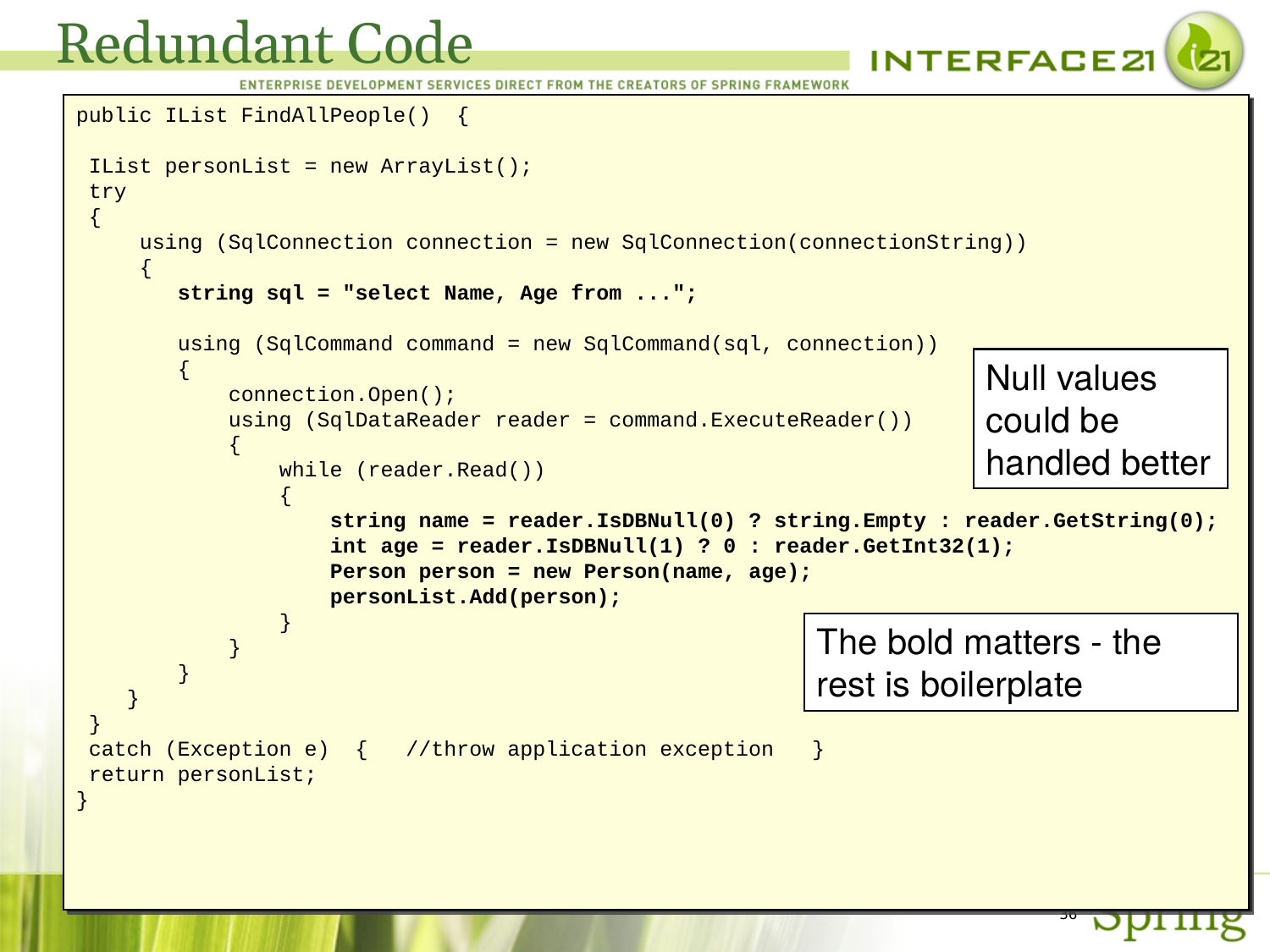

# Redundant Code
public IList FindAllPeople()  {

 IList personList = new ArrayList();
 try
 {
     using (SqlConnection connection = new SqlConnection(connectionString))
     {
        string sql = "select Name, Age from ...";

        using (SqlCommand command = new SqlCommand(sql, connection))
        {
            connection.Open();
            using (SqlDataReader reader = command.ExecuteReader())
            {
                while (reader.Read())
                {
                    string name = reader.IsDBNull(0) ? string.Empty : reader.GetString(0);
                    int age = reader.IsDBNull(1) ? 0 : reader.GetInt32(1);
                    Person person = new Person(name, age);
                    personList.Add(person);
                }
            }
        }
    }
 }
 catch (Exception e)  {   //throw application exception   }
 return personList;
}
Null values could be handled better
The bold matters - the rest is boilerplate